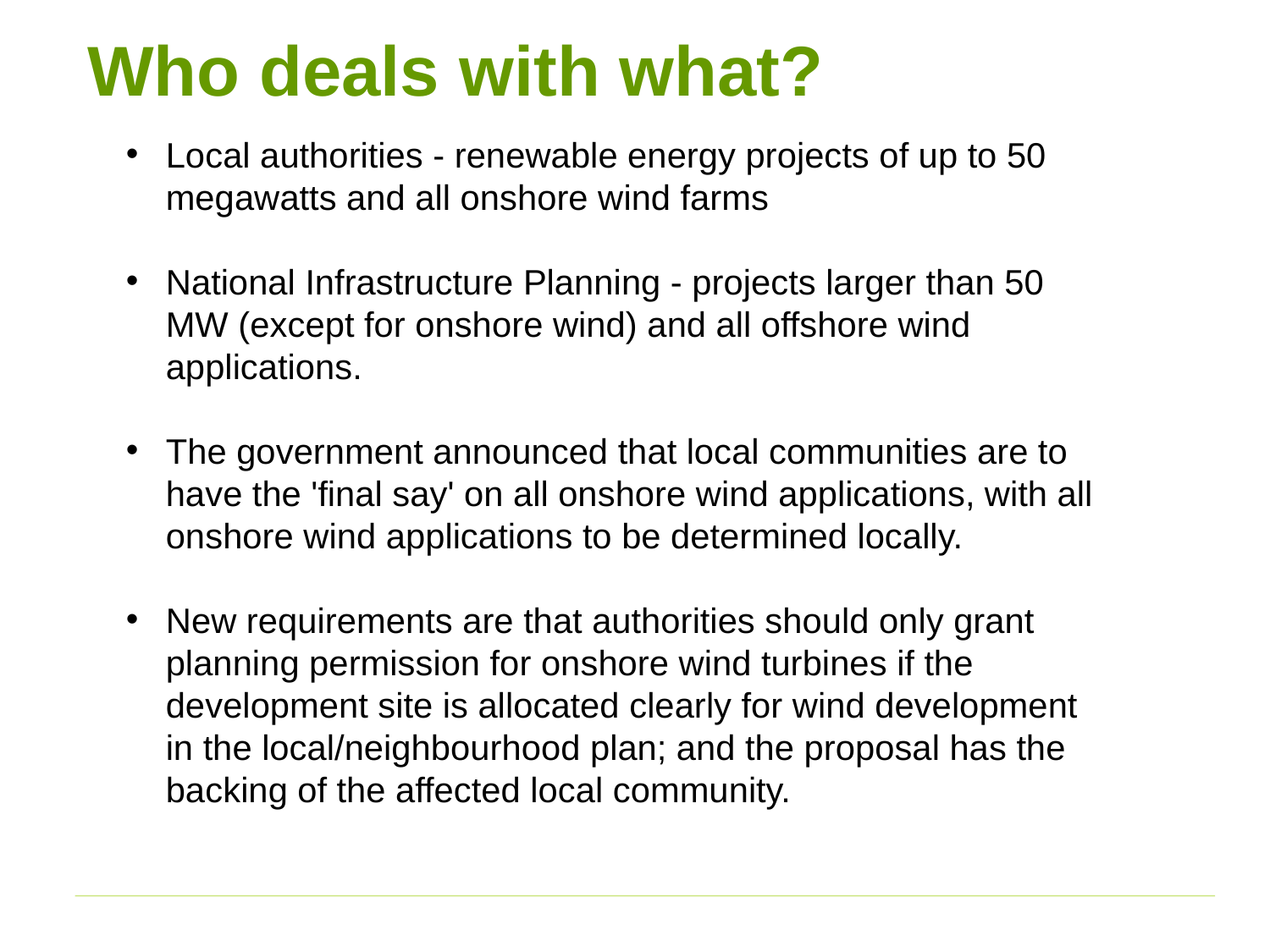

# Who deals with what?

Local authorities - renewable energy projects of up to 50 megawatts and all onshore wind farms

National Infrastructure Planning - projects larger than 50 MW (except for onshore wind) and all offshore wind applications.

The government announced that local communities are to have the 'final say' on all onshore wind applications, with all onshore wind applications to be determined locally.

New requirements are that authorities should only grant planning permission for onshore wind turbines if the development site is allocated clearly for wind development in the local/neighbourhood plan; and the proposal has the backing of the affected local community.